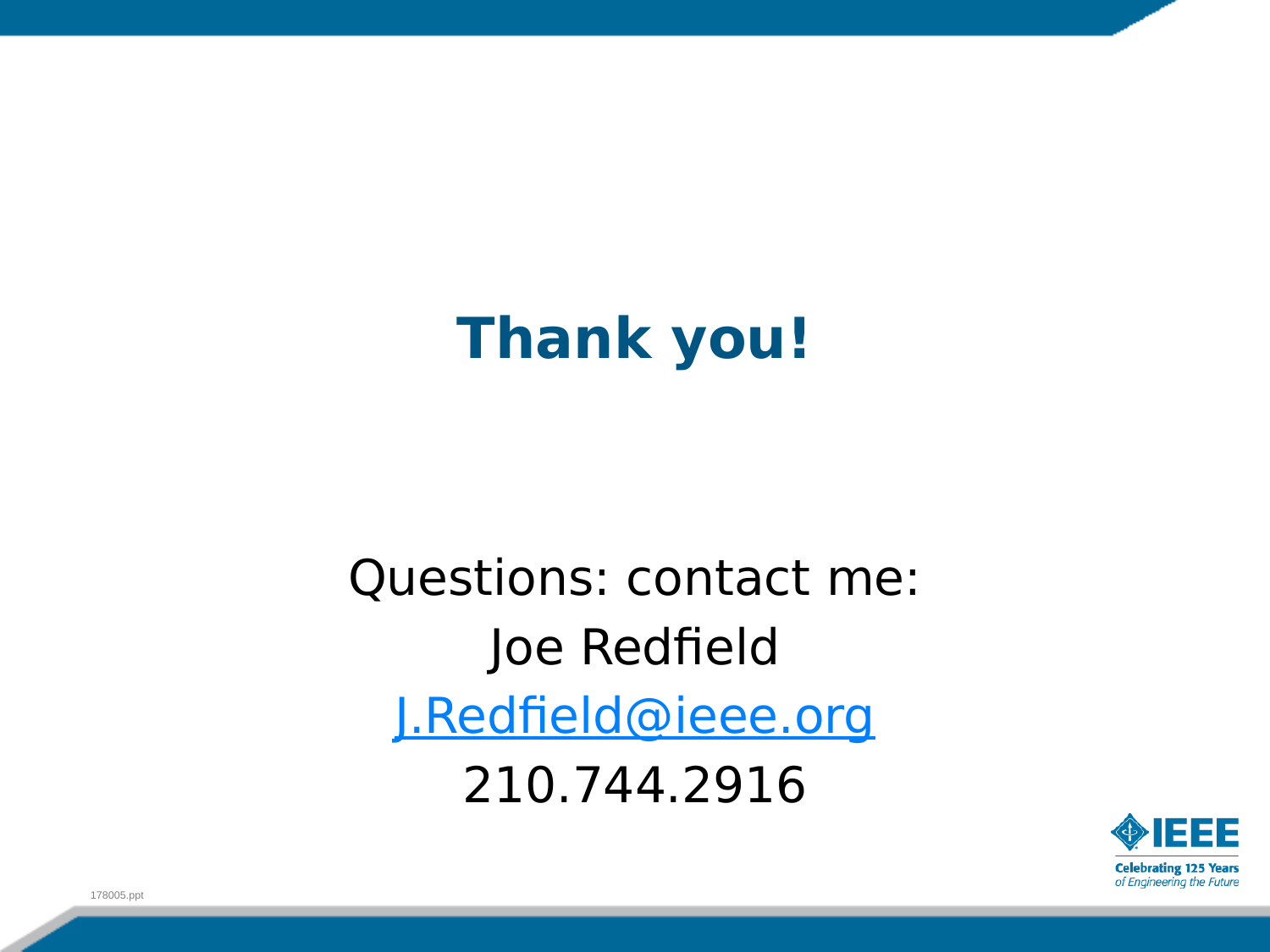

# Thank you!
Questions: contact me:
Joe Redfield
J.Redfield@ieee.org
210.744.2916